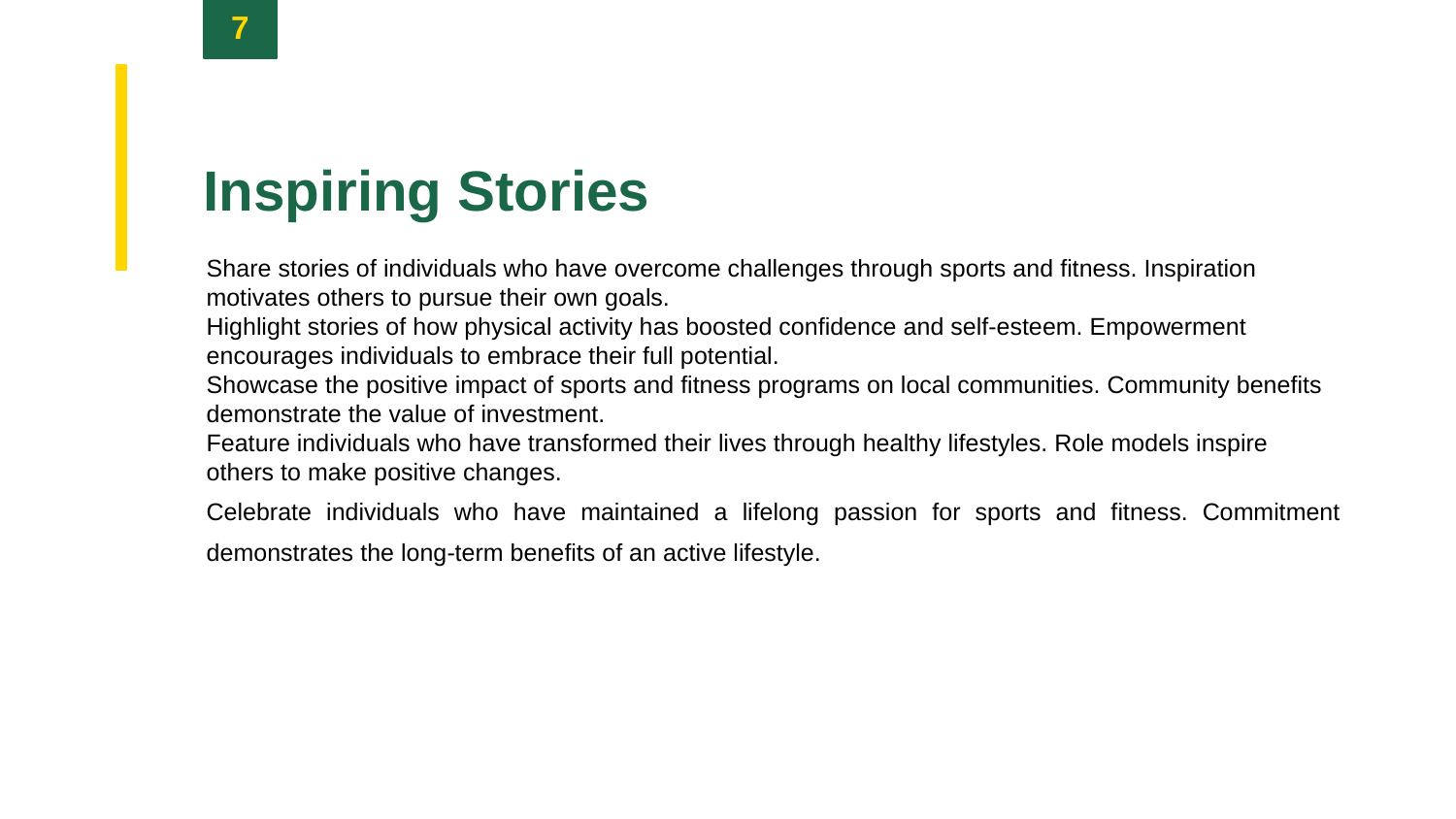

7

Inspiring Stories
Share stories of individuals who have overcome challenges through sports and fitness. Inspiration motivates others to pursue their own goals.
Highlight stories of how physical activity has boosted confidence and self-esteem. Empowerment encourages individuals to embrace their full potential.
Showcase the positive impact of sports and fitness programs on local communities. Community benefits demonstrate the value of investment.
Feature individuals who have transformed their lives through healthy lifestyles. Role models inspire others to make positive changes.
Celebrate individuals who have maintained a lifelong passion for sports and fitness. Commitment demonstrates the long-term benefits of an active lifestyle.